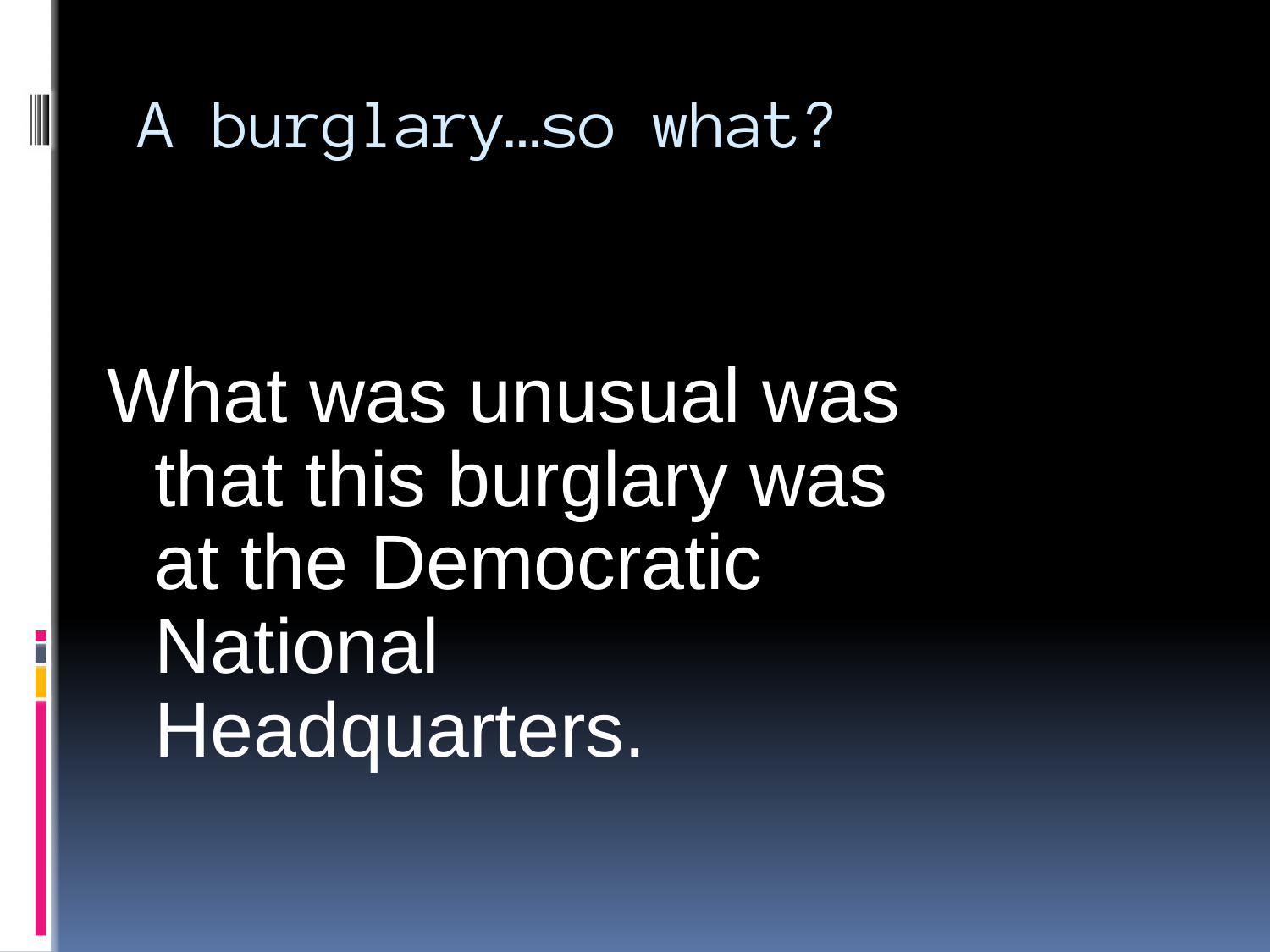

# A burglary…so what?
What was unusual was that this burglary was at the Democratic National Headquarters.